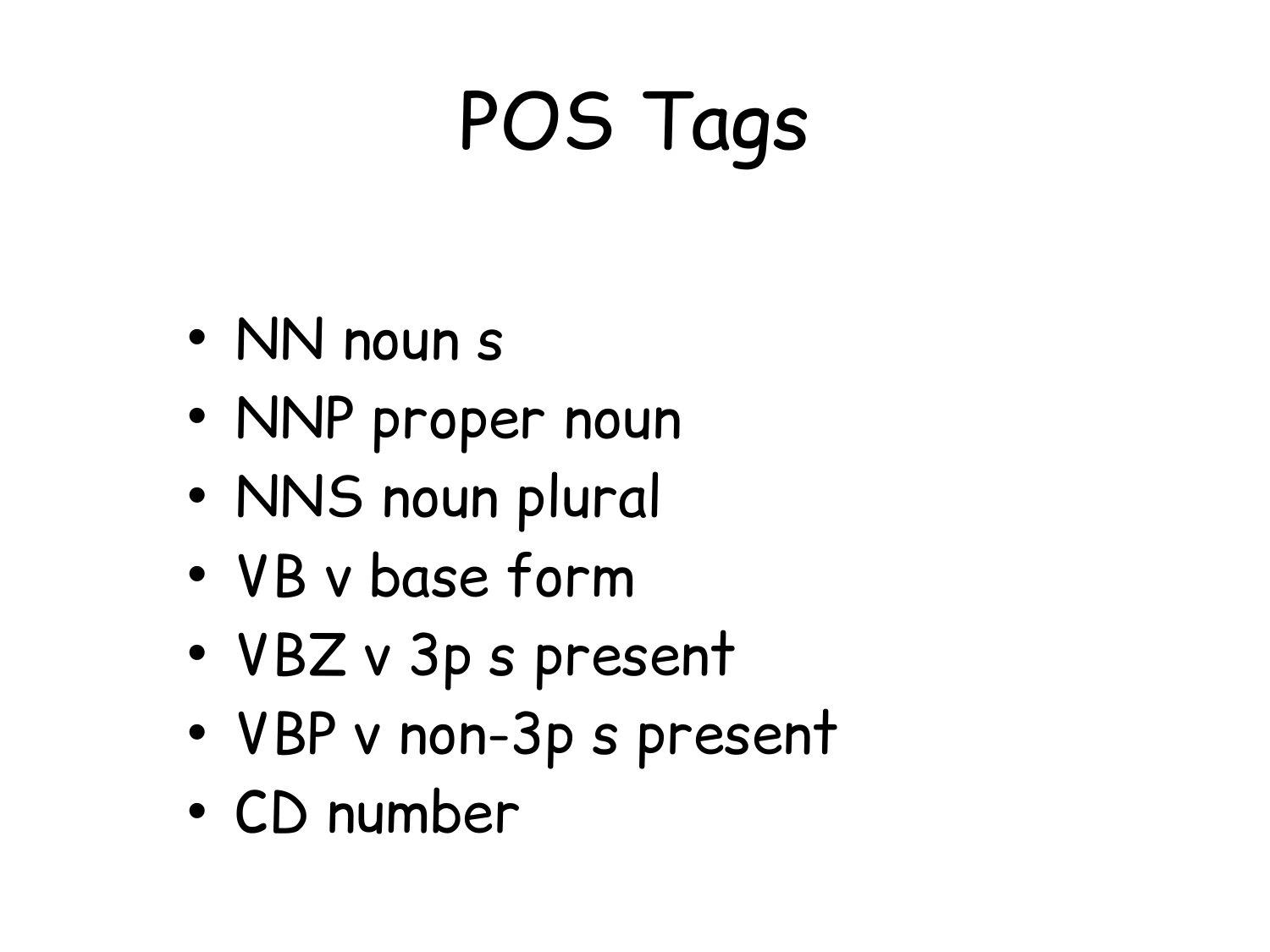

# POS Tags

NN noun s
NNP proper noun
NNS noun plural
VB v base form
VBZ v 3p s present
VBP v non-3p s present
CD number